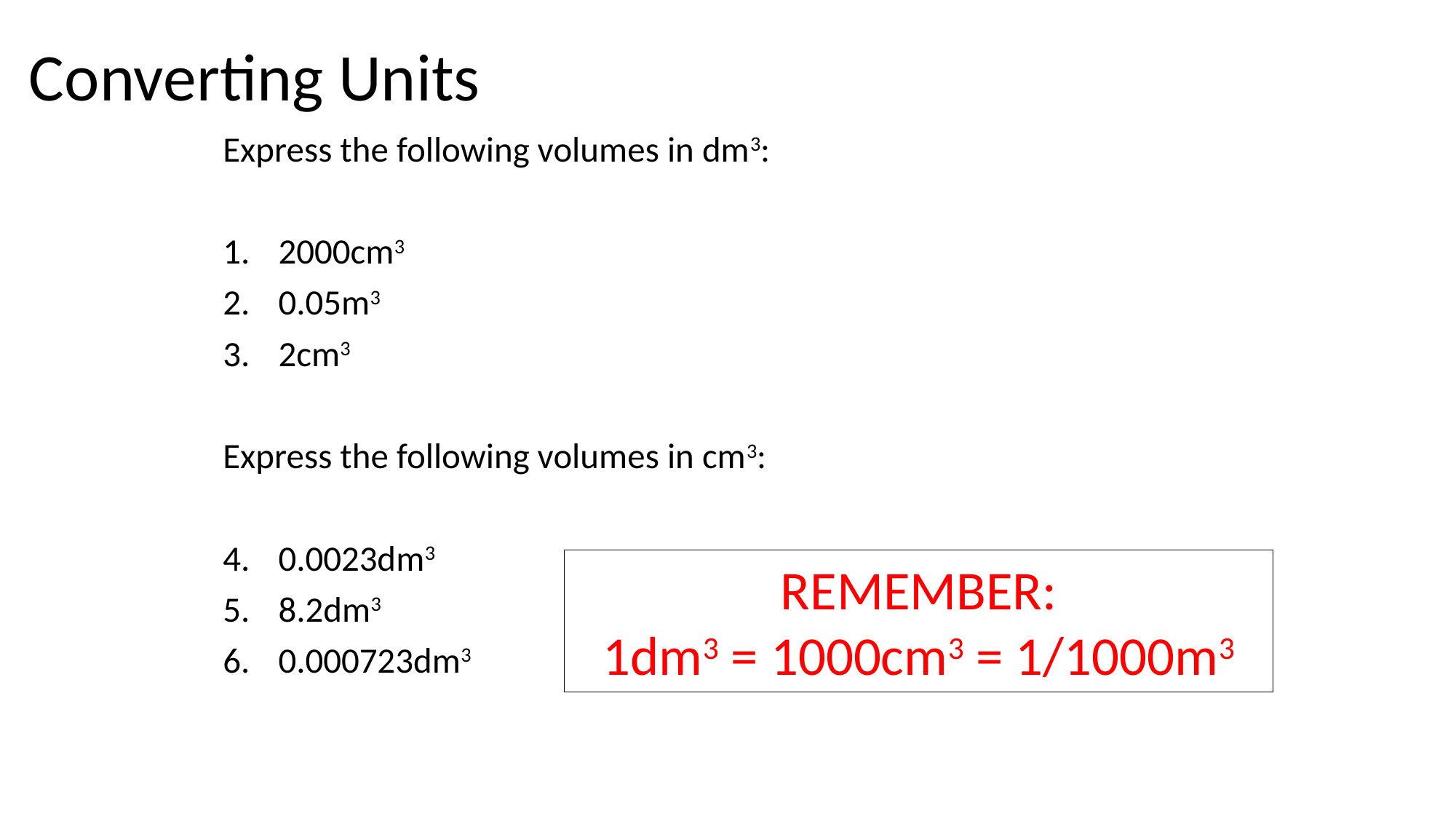

# Converting Units
Express the following volumes in dm3:

2000cm3
0.05m3
2cm3

Express the following volumes in cm3:

0.0023dm3
8.2dm3
0.000723dm3
REMEMBER:
1dm3 = 1000cm3 = 1/1000m3